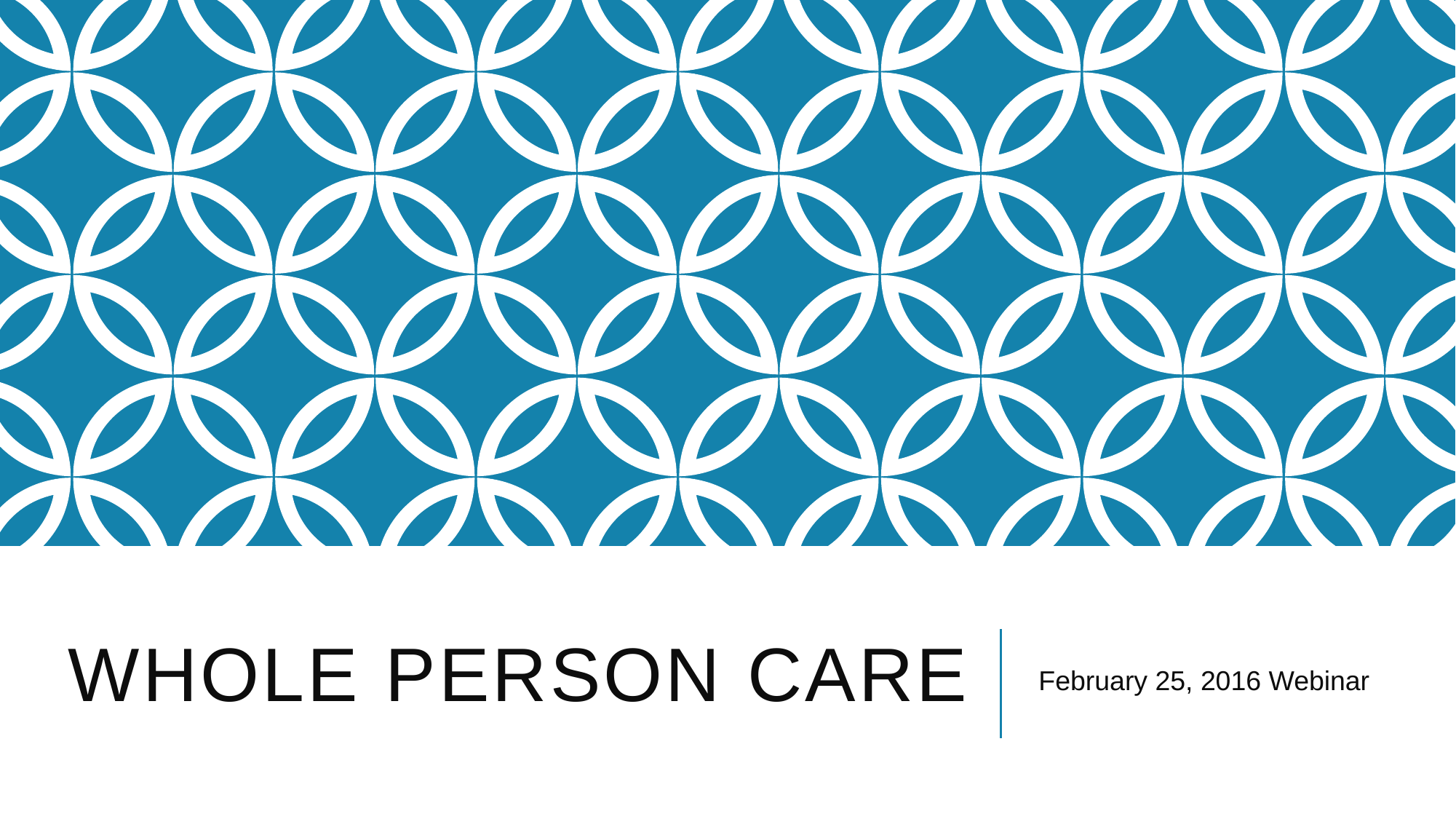

# Whole person care
February 25, 2016 Webinar